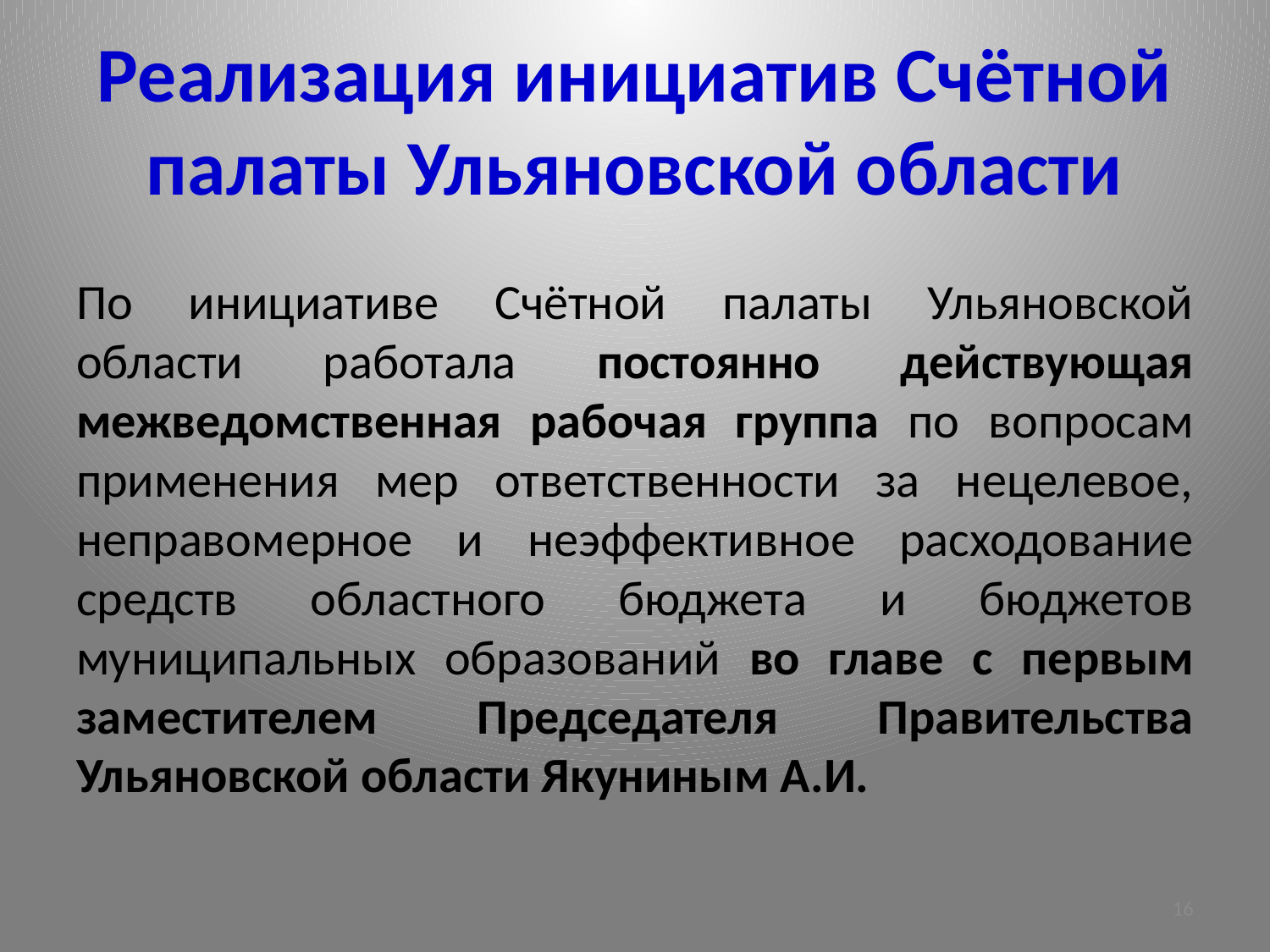

# Реализация инициатив Счётной палаты Ульяновской области
По инициативе Счётной палаты Ульяновской области работала постоянно действующая межведомственная рабочая группа по вопросам применения мер ответственности за нецелевое, неправомерное и неэффективное расходование средств областного бюджета и бюджетов муниципальных образований во главе с первым заместителем Председателя Правительства Ульяновской области Якуниным А.И.
16